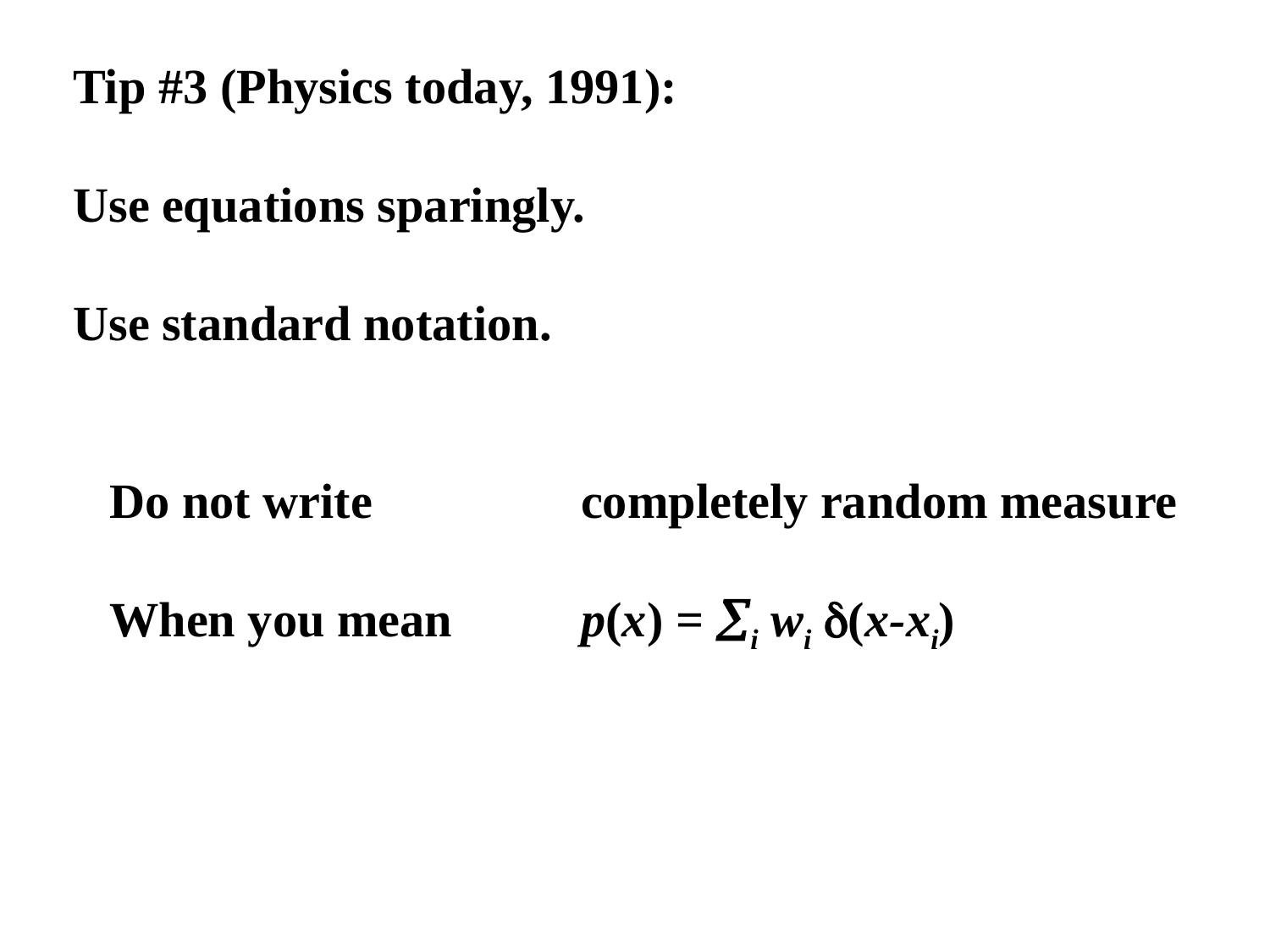

Tip #3 (Physics today, 1991):

Use equations sparingly.

Use standard notation.

   Do not write		completely random measure

   When you mean		p(x) = ∑i wi δ(x-xi)